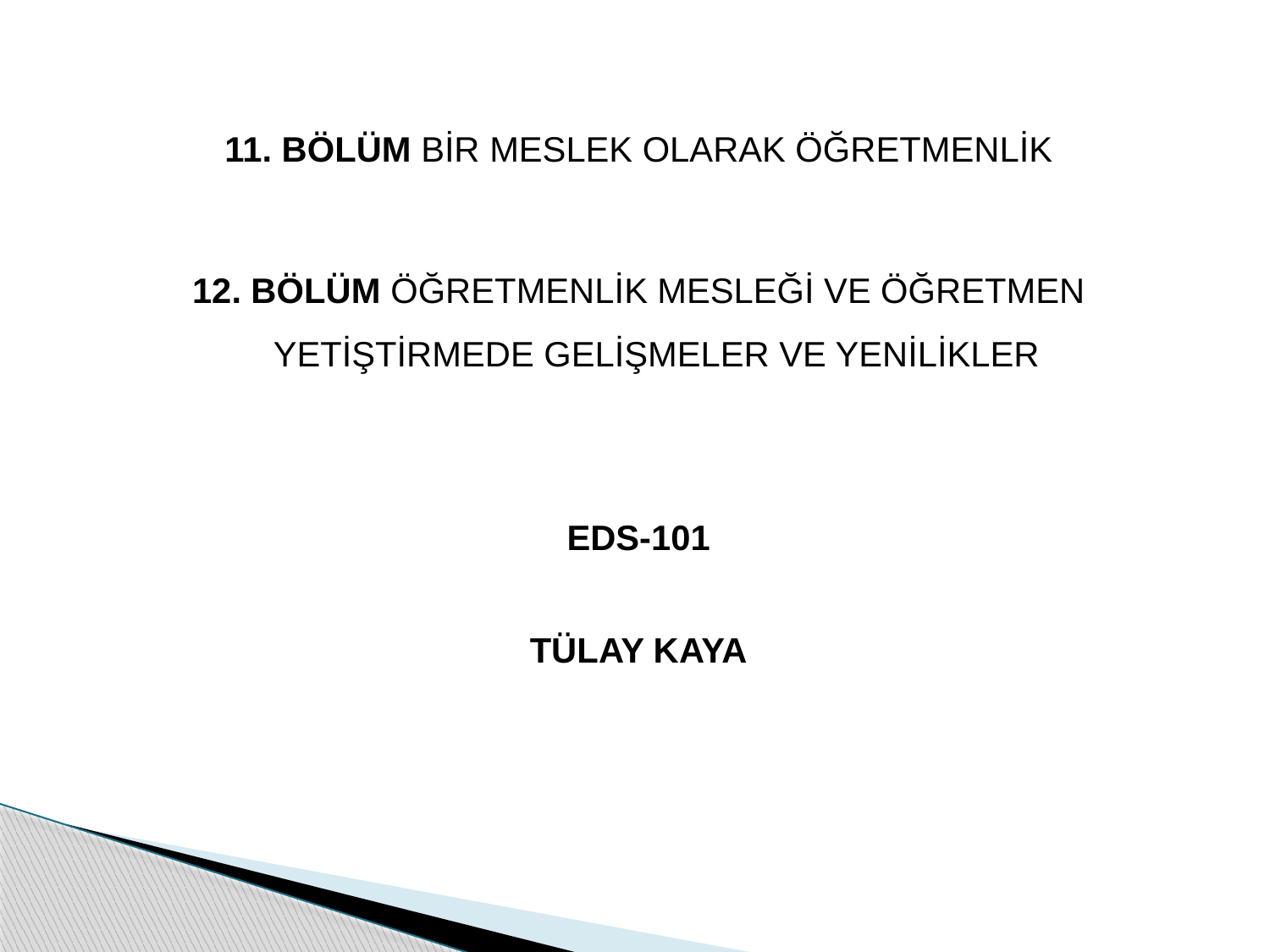

11. BÖLÜM BİR MESLEK OLARAK ÖĞRETMENLİK

12. BÖLÜM ÖĞRETMENLİK MESLEĞİ VE ÖĞRETMEN YETİŞTİRMEDE GELİŞMELER VE YENİLİKLER

EDS-101
TÜLAY KAYA